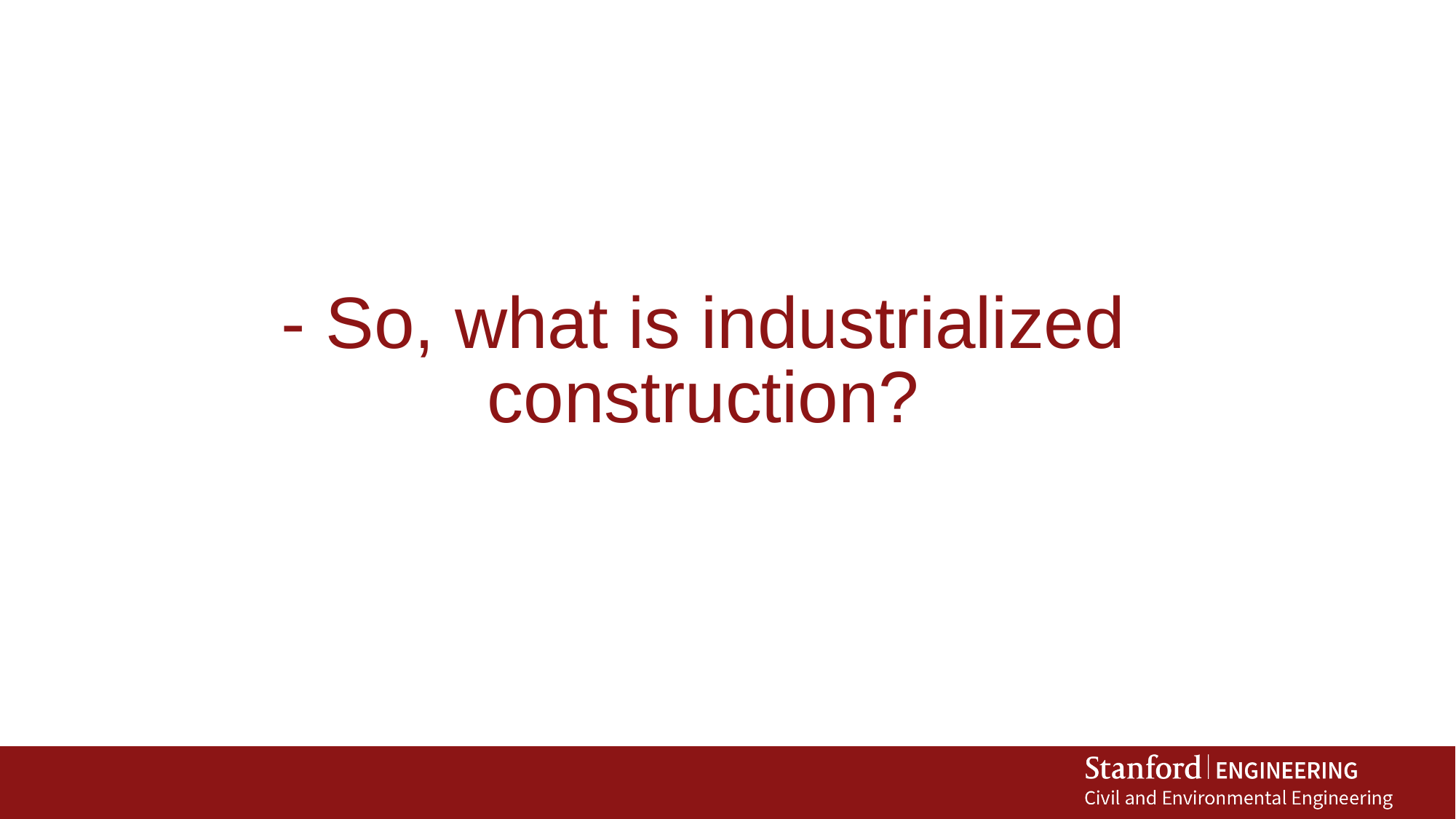

# - So, what is industrialized construction?